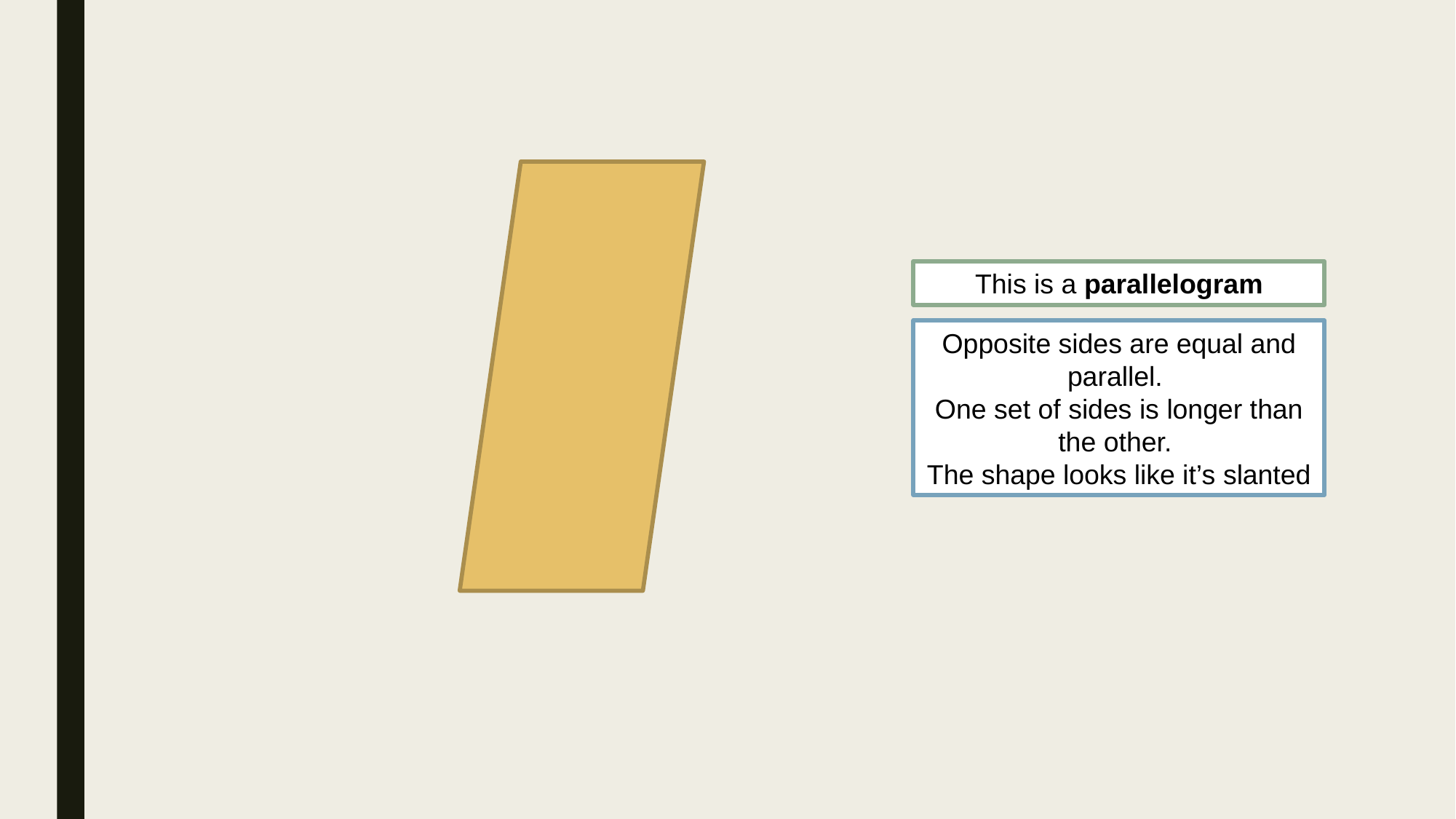

This is a parallelogram
Opposite sides are equal and parallel.
One set of sides is longer than the other.
The shape looks like it’s slanted